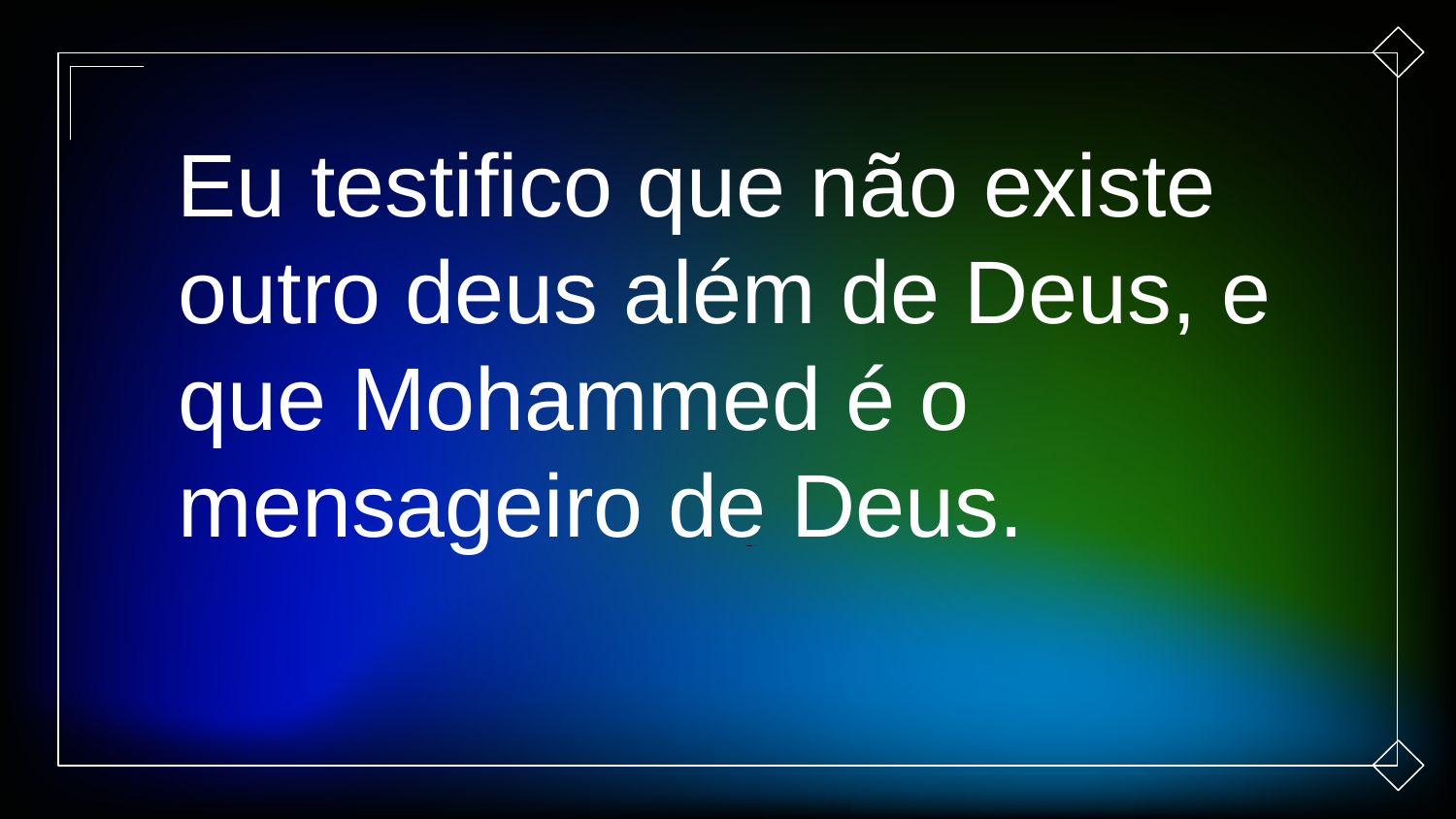

Eu testifico que não existe outro deus além de Deus, e que Mohammed é o mensageiro de Deus.